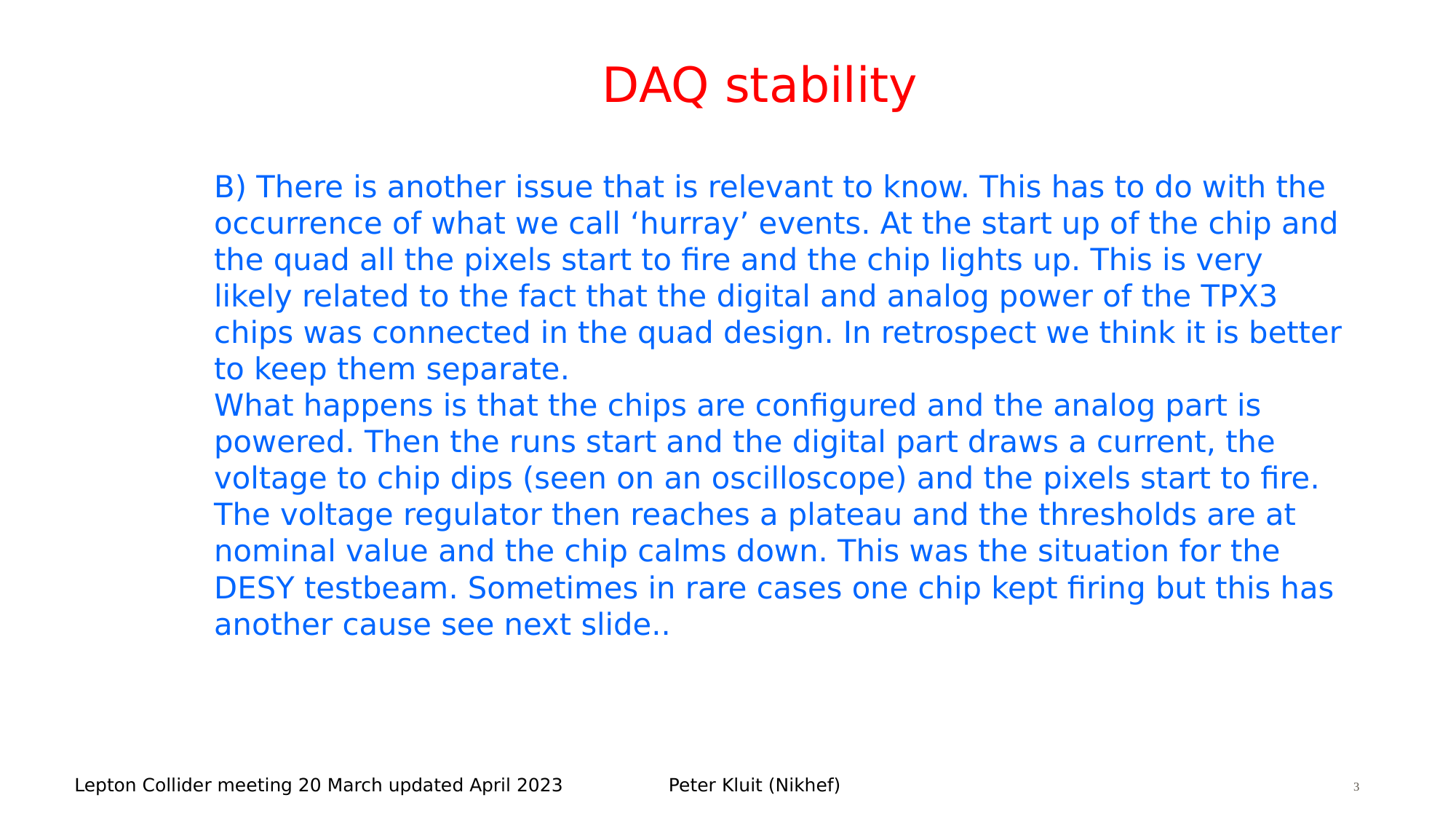

# DAQ stability

B) There is another issue that is relevant to know. This has to do with the occurrence of what we call ‘hurray’ events. At the start up of the chip and the quad all the pixels start to fire and the chip lights up. This is very likely related to the fact that the digital and analog power of the TPX3 chips was connected in the quad design. In retrospect we think it is better to keep them separate.
What happens is that the chips are configured and the analog part is powered. Then the runs start and the digital part draws a current, the voltage to chip dips (seen on an oscilloscope) and the pixels start to fire. The voltage regulator then reaches a plateau and the thresholds are at nominal value and the chip calms down. This was the situation for the DESY testbeam. Sometimes in rare cases one chip kept firing but this has another cause see next slide..